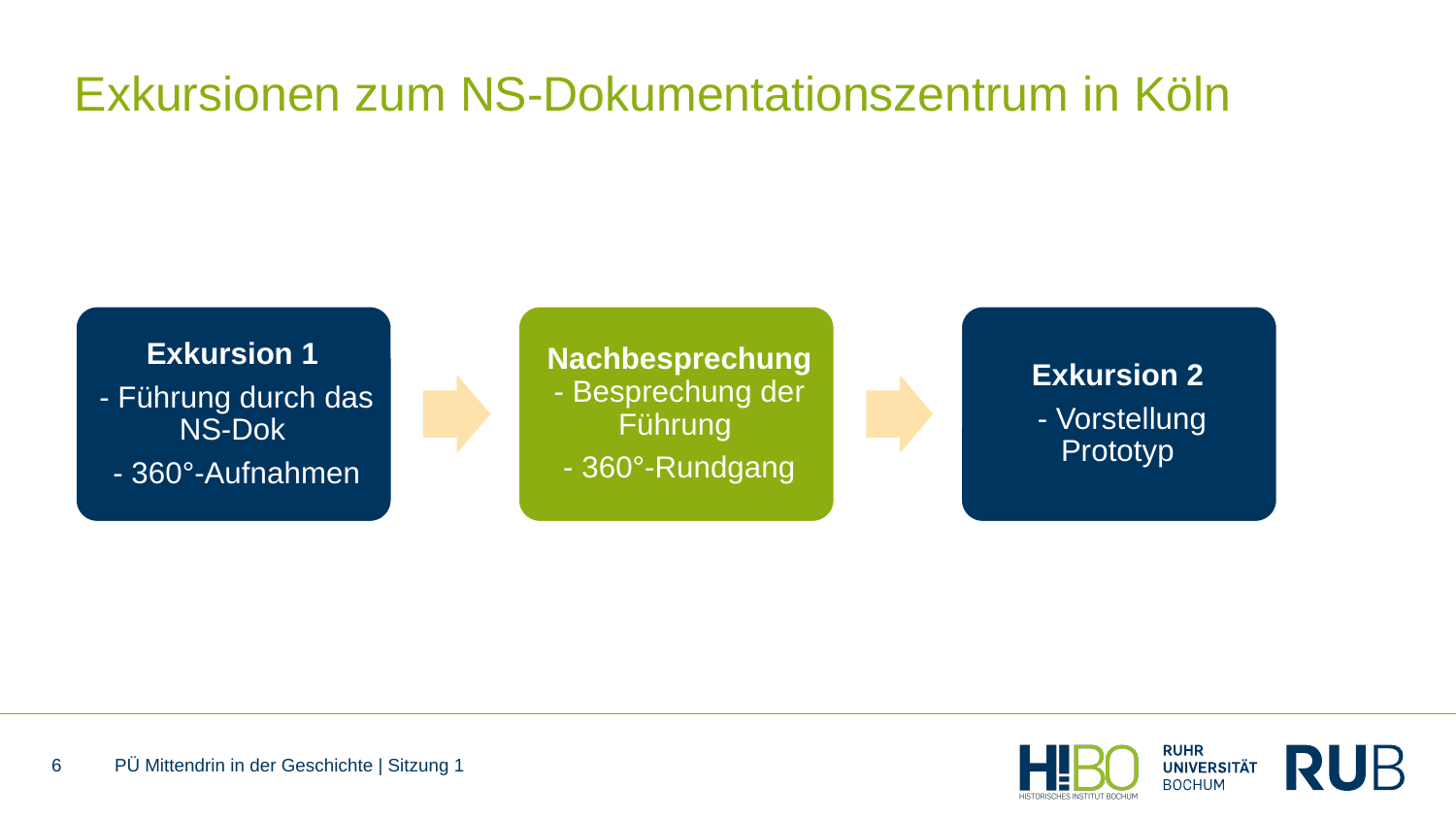

# Exkursionen zum NS-Dokumentationszentrum in Köln
Exkursion 1
- Führung durch das NS-Dok
- 360°-Aufnahmen

Nachbesprechung - Besprechung der Führung
- 360°-Rundgang

Exkursion 2
- Vorstellung Prototyp
6
PÜ Mittendrin in der Geschichte | Sitzung 1